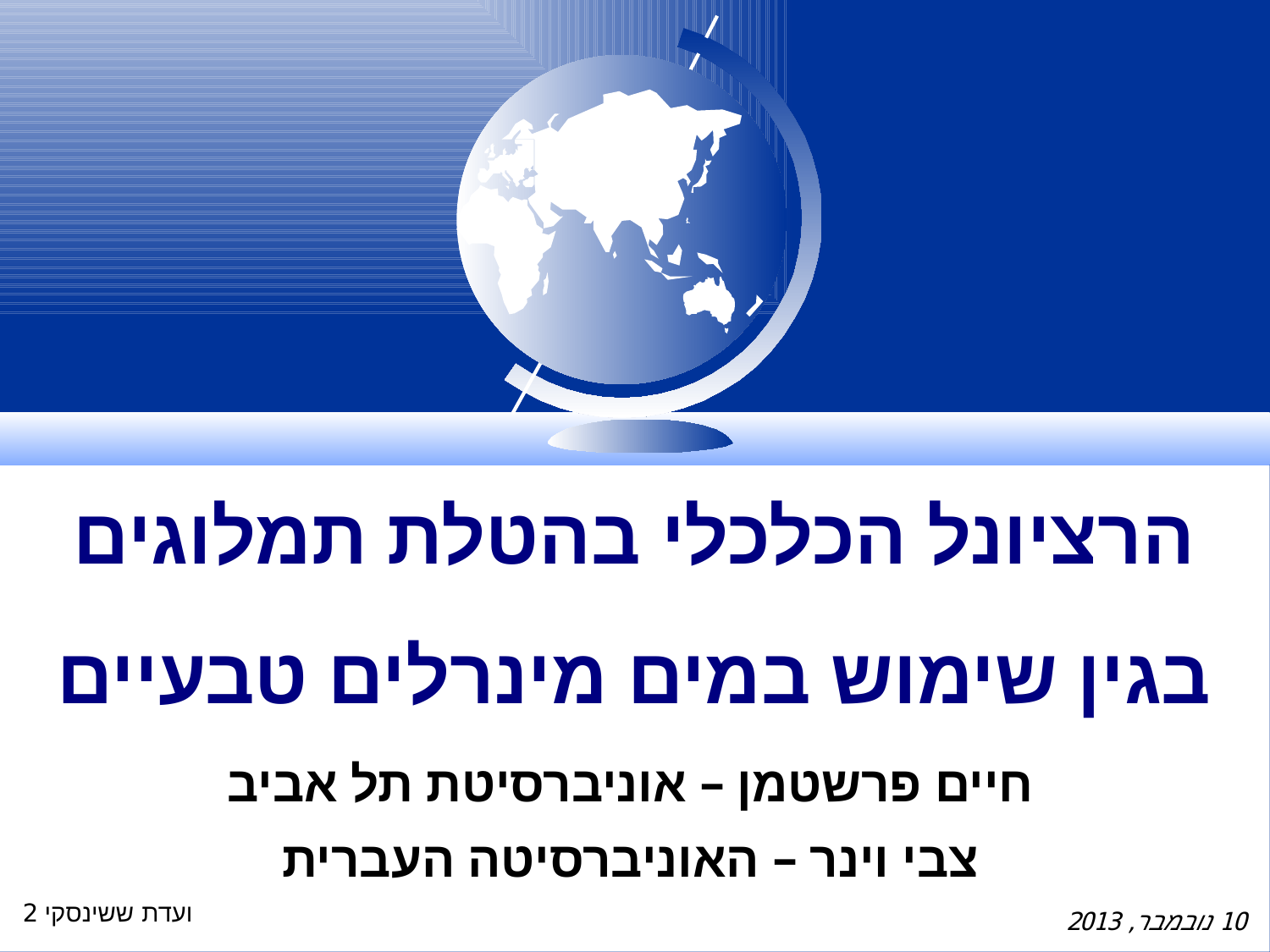

# הרציונל הכלכלי בהטלת תמלוגים בגין שימוש במים מינרלים טבעיים
חיים פרשטמן – אוניברסיטת תל אביב
צבי וינר – האוניברסיטה העברית
ועדת ששינסקי 2
10 נובמבר, 2013